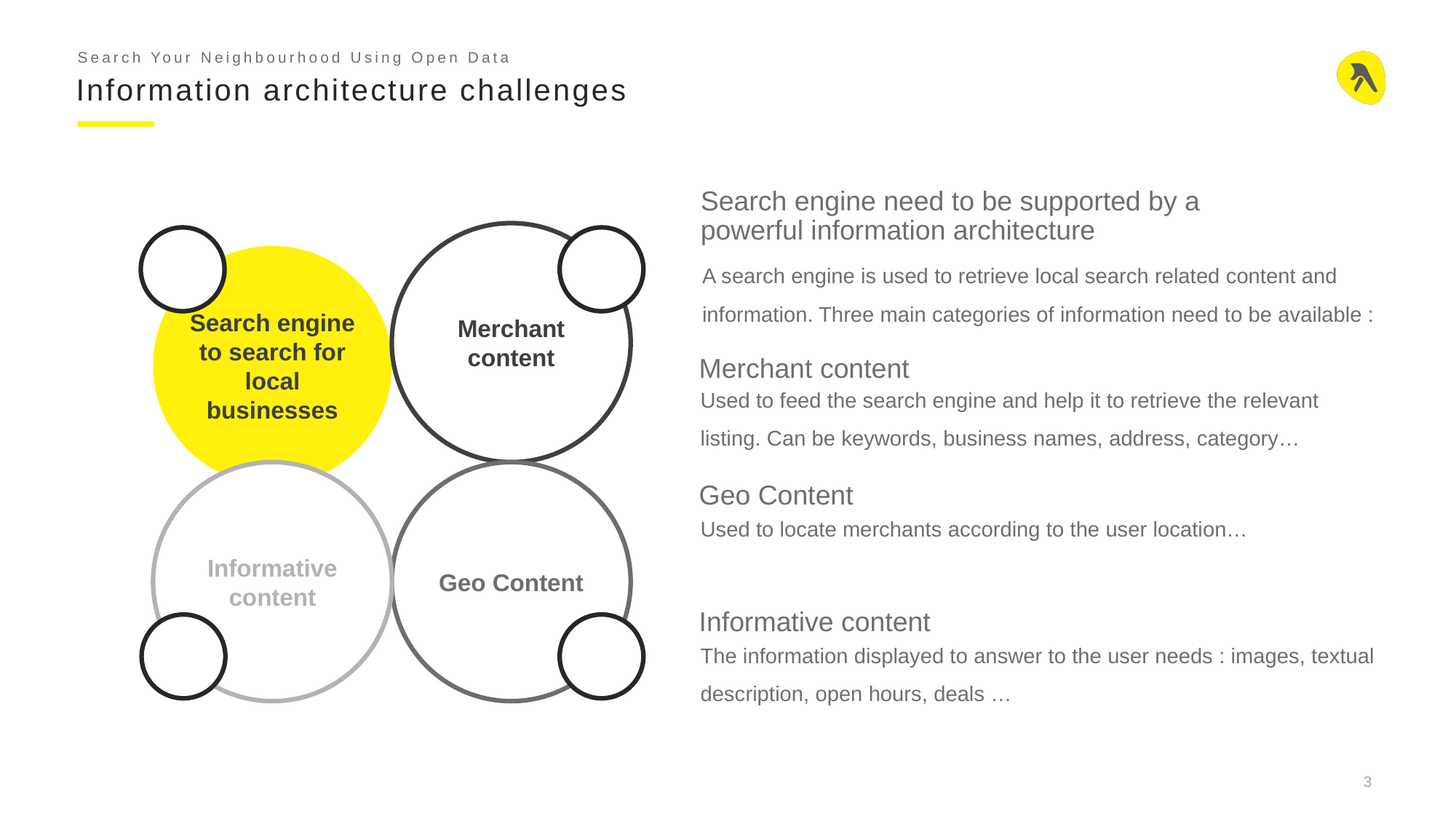

Search Your Neighbourhood Using Open Data

Information architecture challenges
Search engine need to be supported by a powerful information architecture
A search engine is used to retrieve local search related content and information. Three main categories of information need to be available :
Merchant content

Search engine to search for local businesses
Merchant content
Used to feed the search engine and help it to retrieve the relevant listing. Can be keywords, business names, address, category…
Informative content

Geo Content

Geo Content
Used to locate merchants according to the user location…
Informative content
The information displayed to answer to the user needs : images, textual description, open hours, deals …